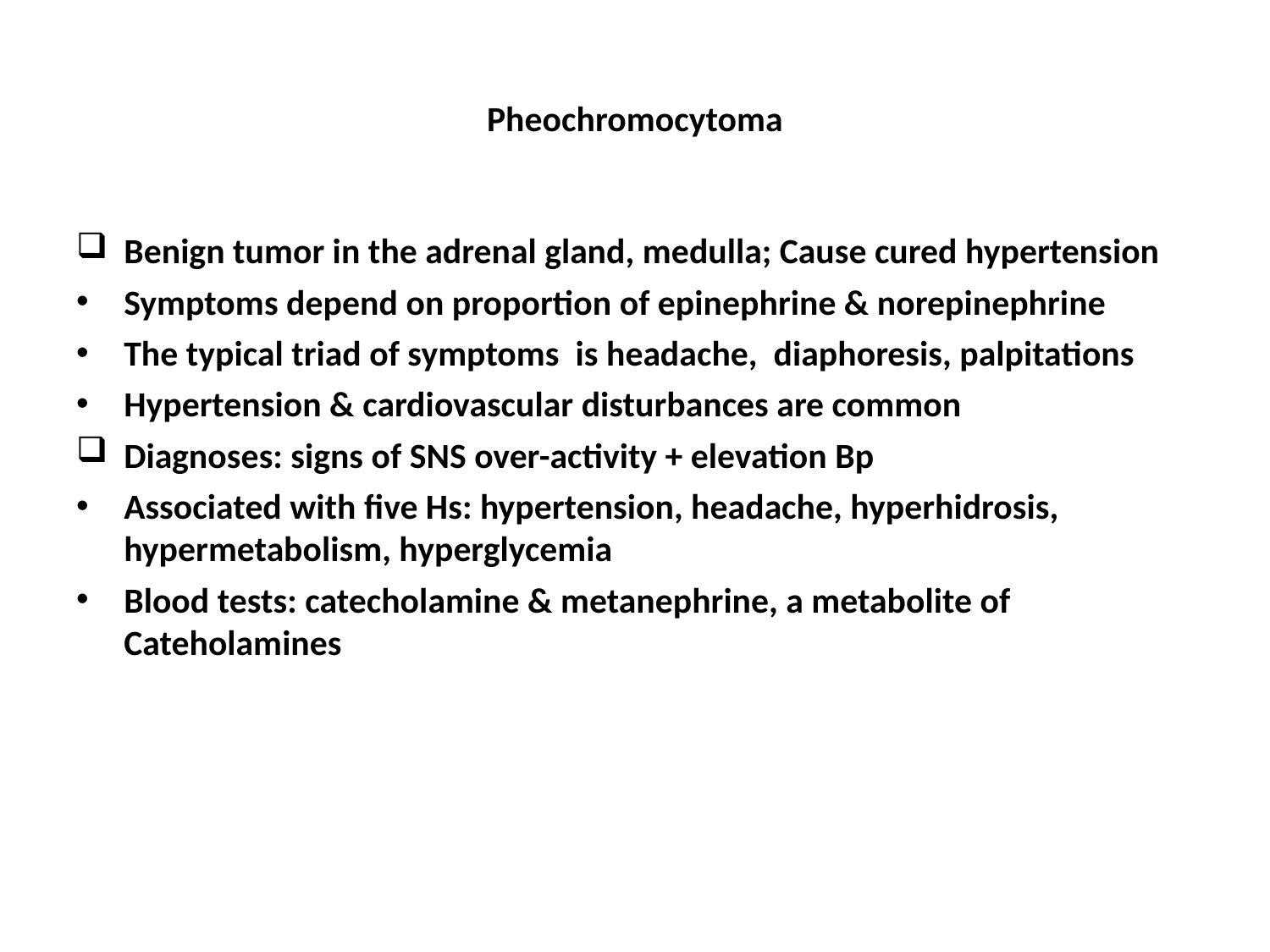

# Pheochromocytoma
Benign tumor in the adrenal gland, medulla; Cause cured hypertension
Symptoms depend on proportion of epinephrine & norepinephrine
The typical triad of symptoms  is headache,  diaphoresis, palpitations
Hypertension & cardiovascular disturbances are common
Diagnoses: signs of SNS over-activity + elevation Bp
Associated with five Hs: hypertension, headache, hyperhidrosis, hypermetabolism, hyperglycemia
Blood tests: catecholamine & metanephrine, a metabolite of Cateholamines